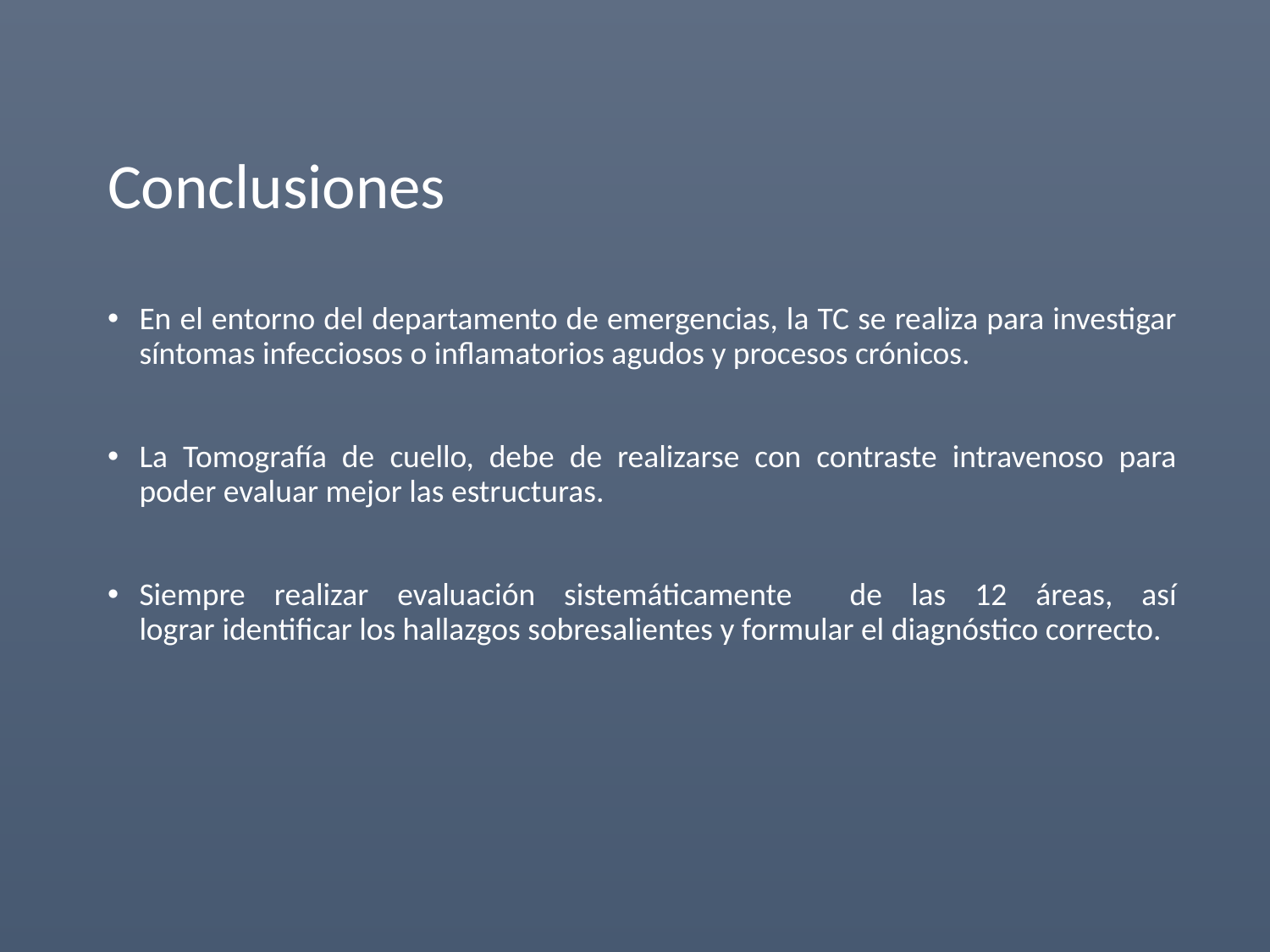

# Conclusiones
En el entorno del departamento de emergencias, la TC se realiza para investigar síntomas infecciosos o inflamatorios agudos y procesos crónicos.

La Tomografía de cuello, debe de realizarse con contraste intravenoso para poder evaluar mejor las estructuras.

Siempre realizar evaluación sistemáticamente  de las 12 áreas, así lograr identificar los hallazgos sobresalientes y formular el diagnóstico correcto.